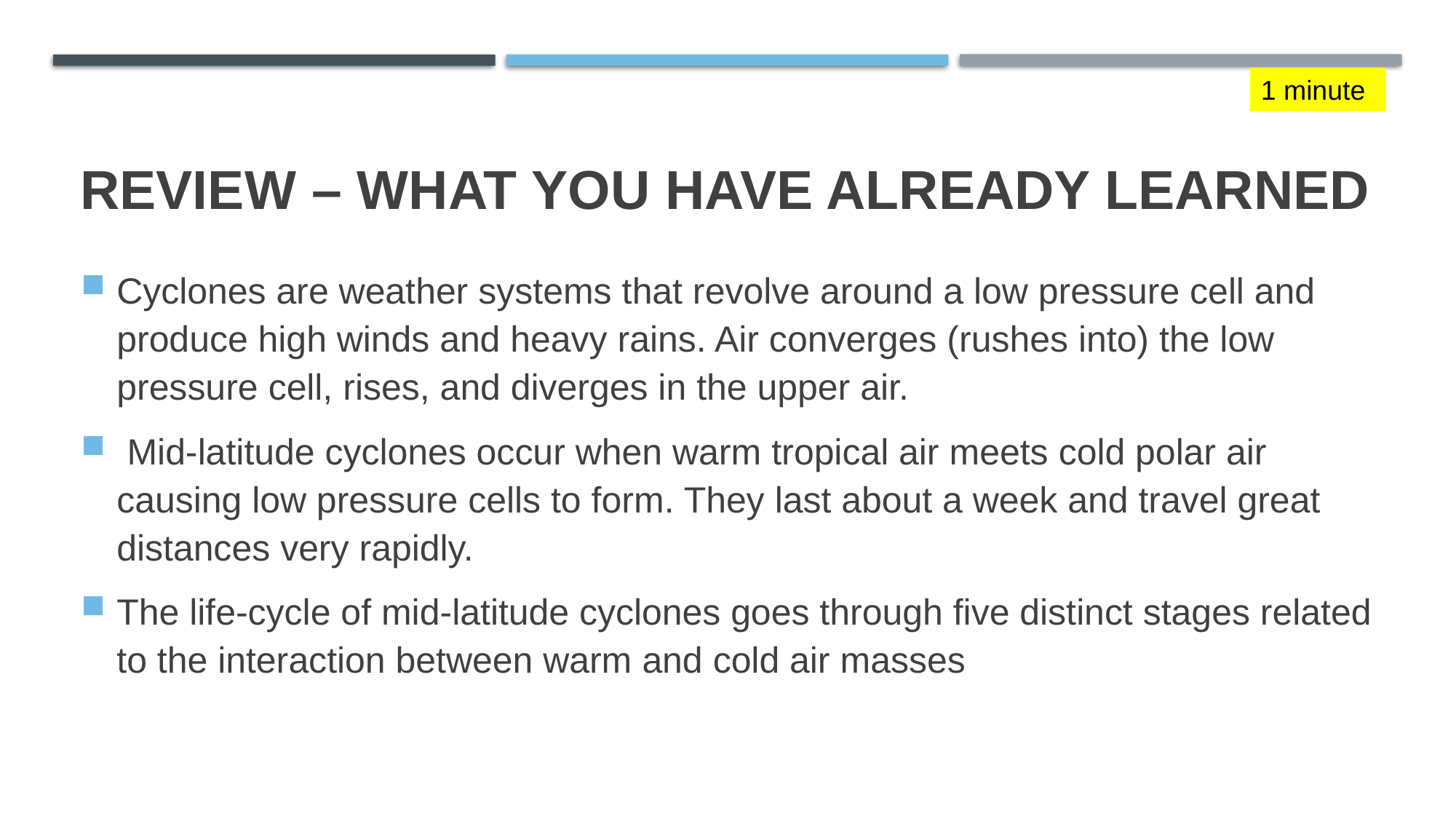

1 minute
# REVIEW – WHAT YOU HAVE ALREADY LEARNED
Cyclones are weather systems that revolve around a low pressure cell and produce high winds and heavy rains. Air converges (rushes into) the low pressure cell, rises, and diverges in the upper air.
 Mid-latitude cyclones occur when warm tropical air meets cold polar air causing low pressure cells to form. They last about a week and travel great distances very rapidly.
The life-cycle of mid-latitude cyclones goes through five distinct stages related to the interaction between warm and cold air masses